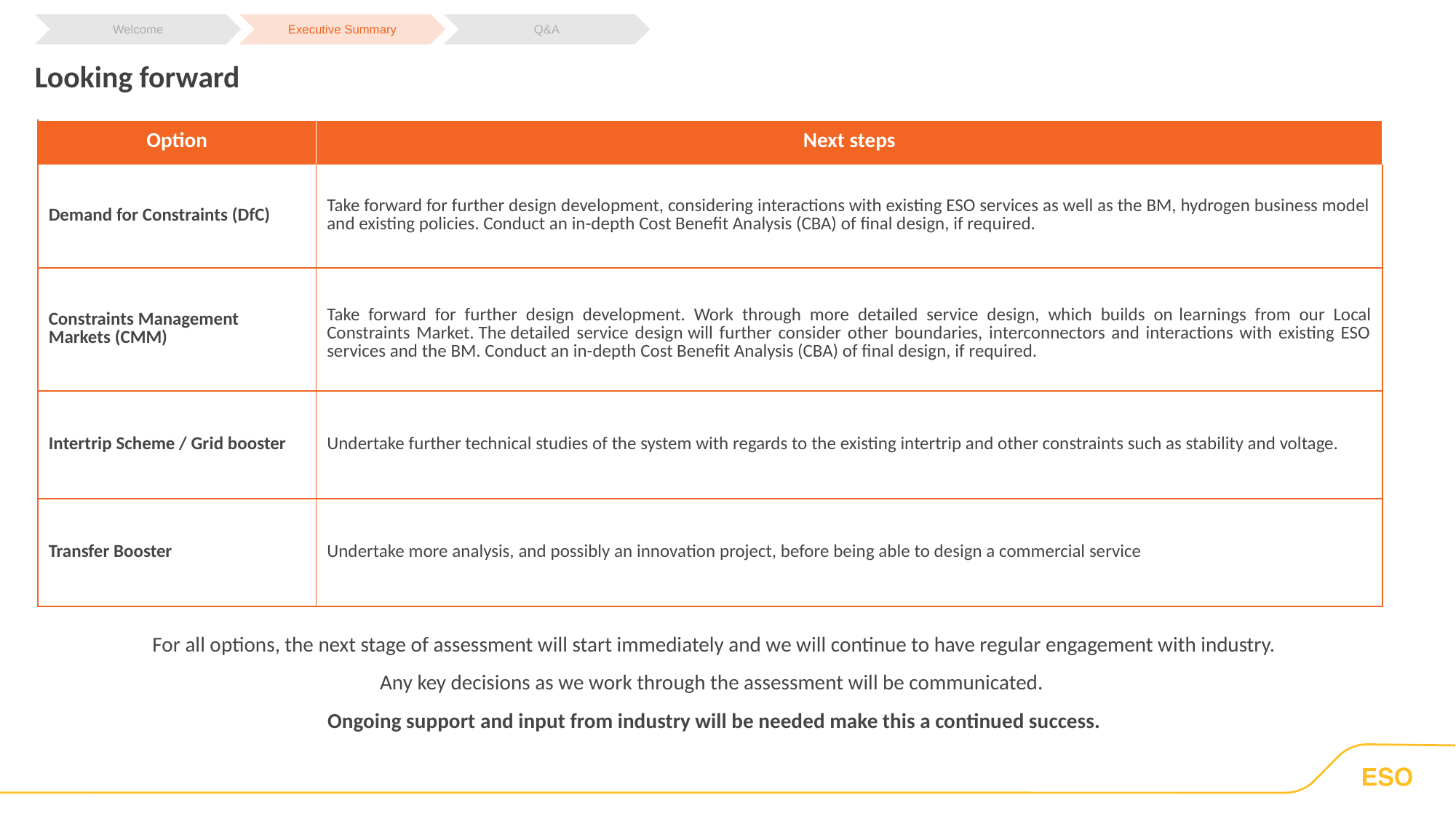

Welcome
Executive Summary
Q&A
Looking forward
| Option | Next steps |
| --- | --- |
| Demand for Constraints (DfC) | Take forward for further design development, considering interactions with existing ESO services as well as the BM, hydrogen business model and existing policies. Conduct an in-depth Cost Benefit Analysis (CBA) of final design, if required. |
| Constraints Management Markets (CMM) | Take forward for further design development. Work through more detailed service design, which builds on learnings from our Local Constraints Market. The detailed service design will further consider other boundaries, interconnectors and interactions with existing ESO services and the BM. Conduct an in-depth Cost Benefit Analysis (CBA) of final design, if required. |
| Intertrip Scheme / Grid booster | Undertake further technical studies of the system with regards to the existing intertrip and other constraints such as stability and voltage. |
| Transfer Booster | Undertake more analysis, and possibly an innovation project, before being able to design a commercial service |
For all options, the next stage of assessment will start immediately and we will continue to have regular engagement with industry.
Any key decisions as we work through the assessment will be communicated.
Ongoing support and input from industry will be needed make this a continued success.